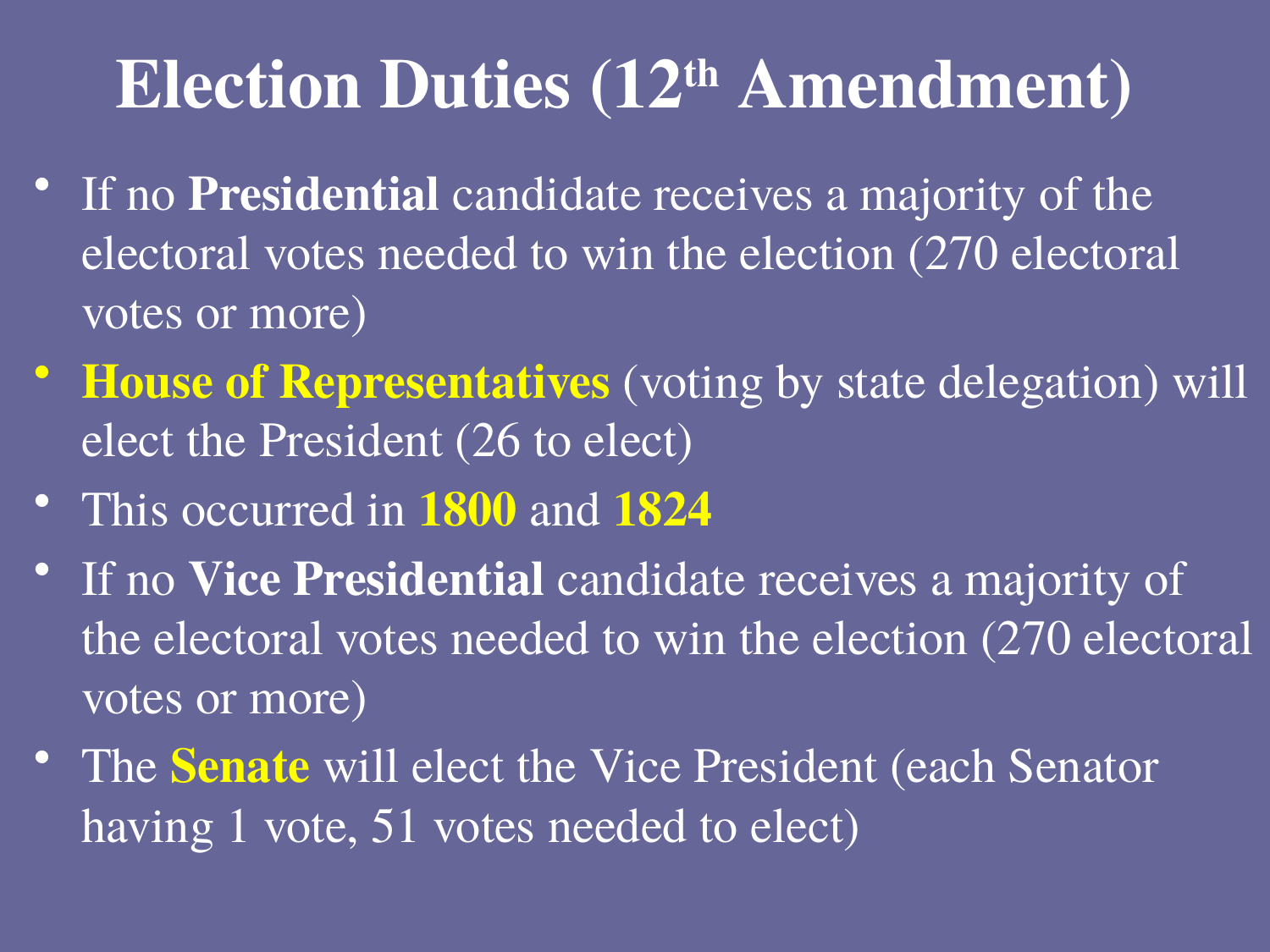

# Election Duties (12th Amendment)
If no Presidential candidate receives a majority of the electoral votes needed to win the election (270 electoral votes or more)
House of Representatives (voting by state delegation) will elect the President (26 to elect)
This occurred in 1800 and 1824
If no Vice Presidential candidate receives a majority of the electoral votes needed to win the election (270 electoral votes or more)
The Senate will elect the Vice President (each Senator having 1 vote, 51 votes needed to elect)